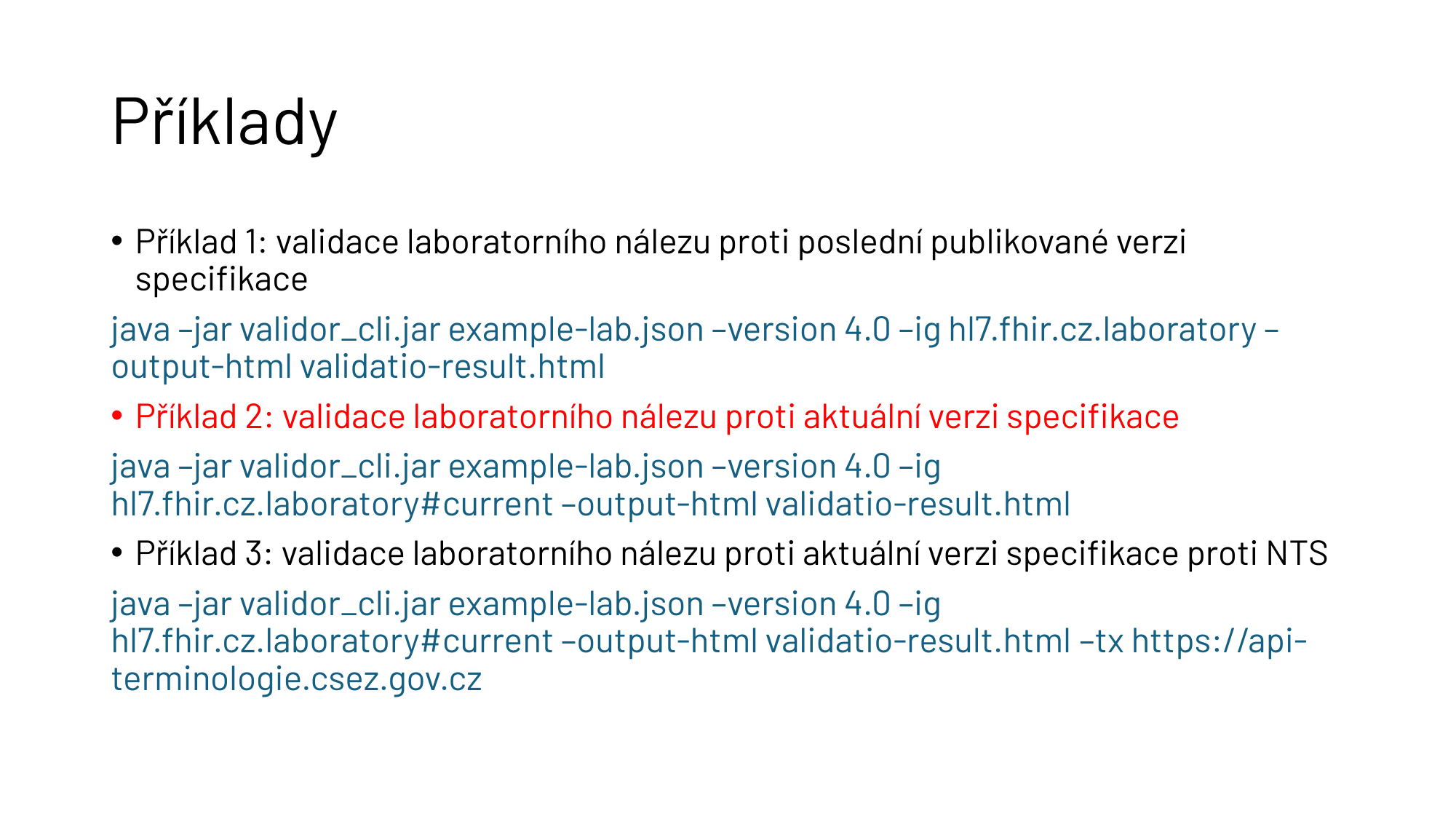

# Příklady
Příklad 1: validace laboratorního nálezu proti poslední publikované verzi specifikace
java –jar validor_cli.jar example-lab.json –version 4.0 –ig hl7.fhir.cz.laboratory –output-html validatio-result.html
Příklad 2: validace laboratorního nálezu proti aktuální verzi specifikace
java –jar validor_cli.jar example-lab.json –version 4.0 –ig hl7.fhir.cz.laboratory#current –output-html validatio-result.html
Příklad 3: validace laboratorního nálezu proti aktuální verzi specifikace proti NTS
java –jar validor_cli.jar example-lab.json –version 4.0 –ig hl7.fhir.cz.laboratory#current –output-html validatio-result.html –tx https://api-terminologie.csez.gov.cz